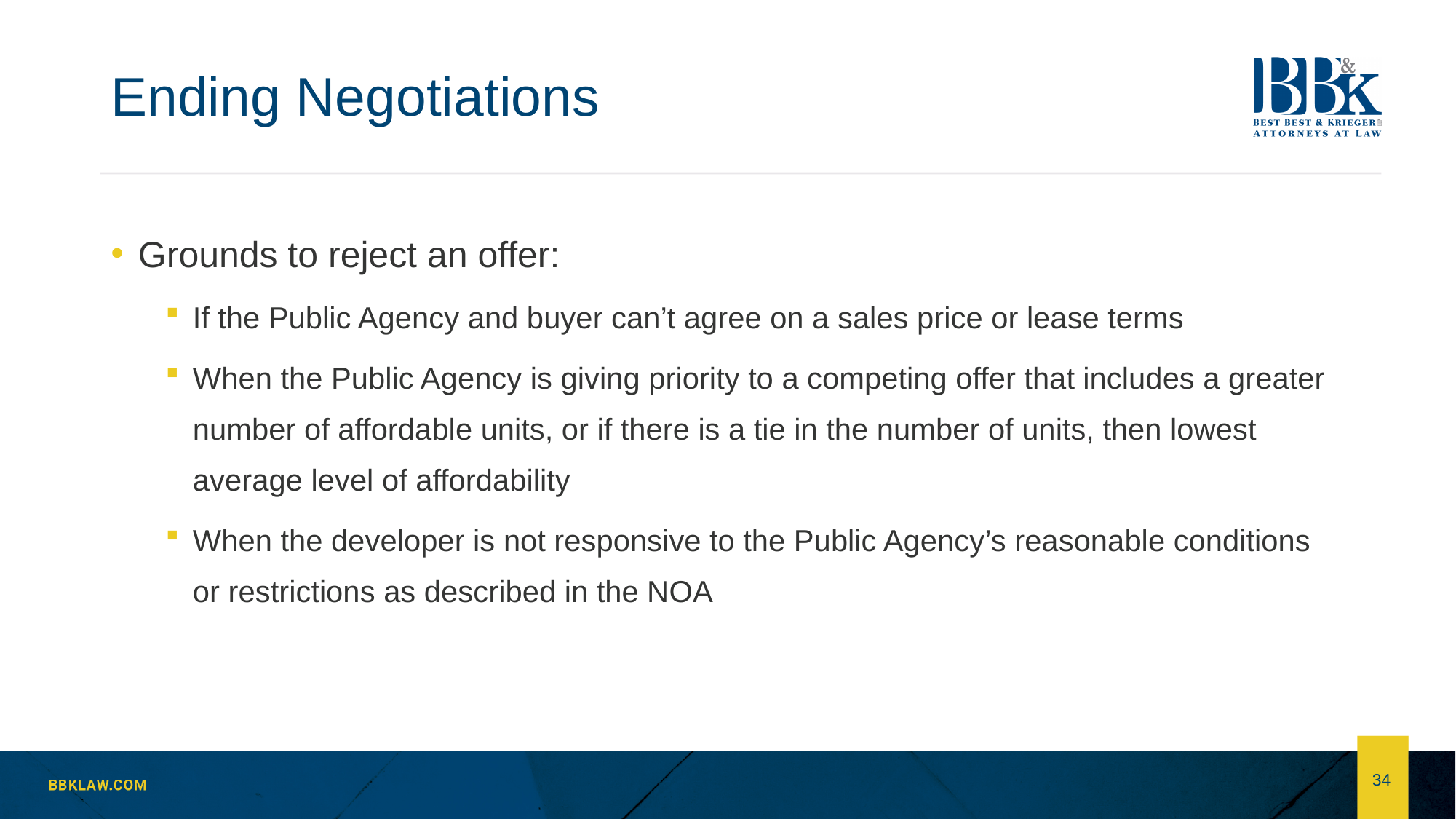

# Ending Negotiations
Grounds to reject an offer:
If the Public Agency and buyer can’t agree on a sales price or lease terms
When the Public Agency is giving priority to a competing offer that includes a greater number of affordable units, or if there is a tie in the number of units, then lowest average level of affordability
When the developer is not responsive to the Public Agency’s reasonable conditions or restrictions as described in the NOA

34